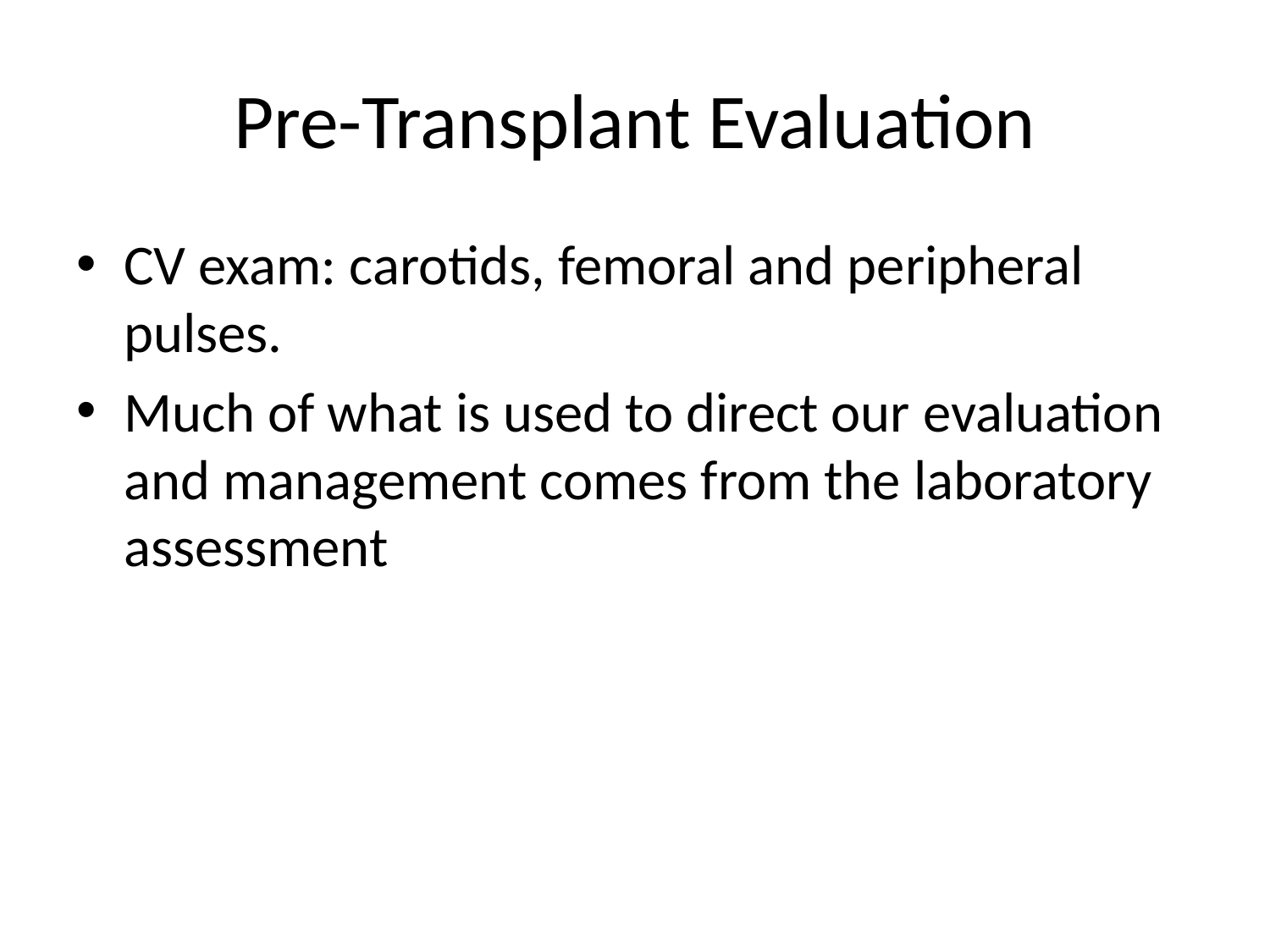

# Pre-Transplant Evaluation
CV exam: carotids, femoral and peripheral pulses.
Much of what is used to direct our evaluation and management comes from the laboratory assessment